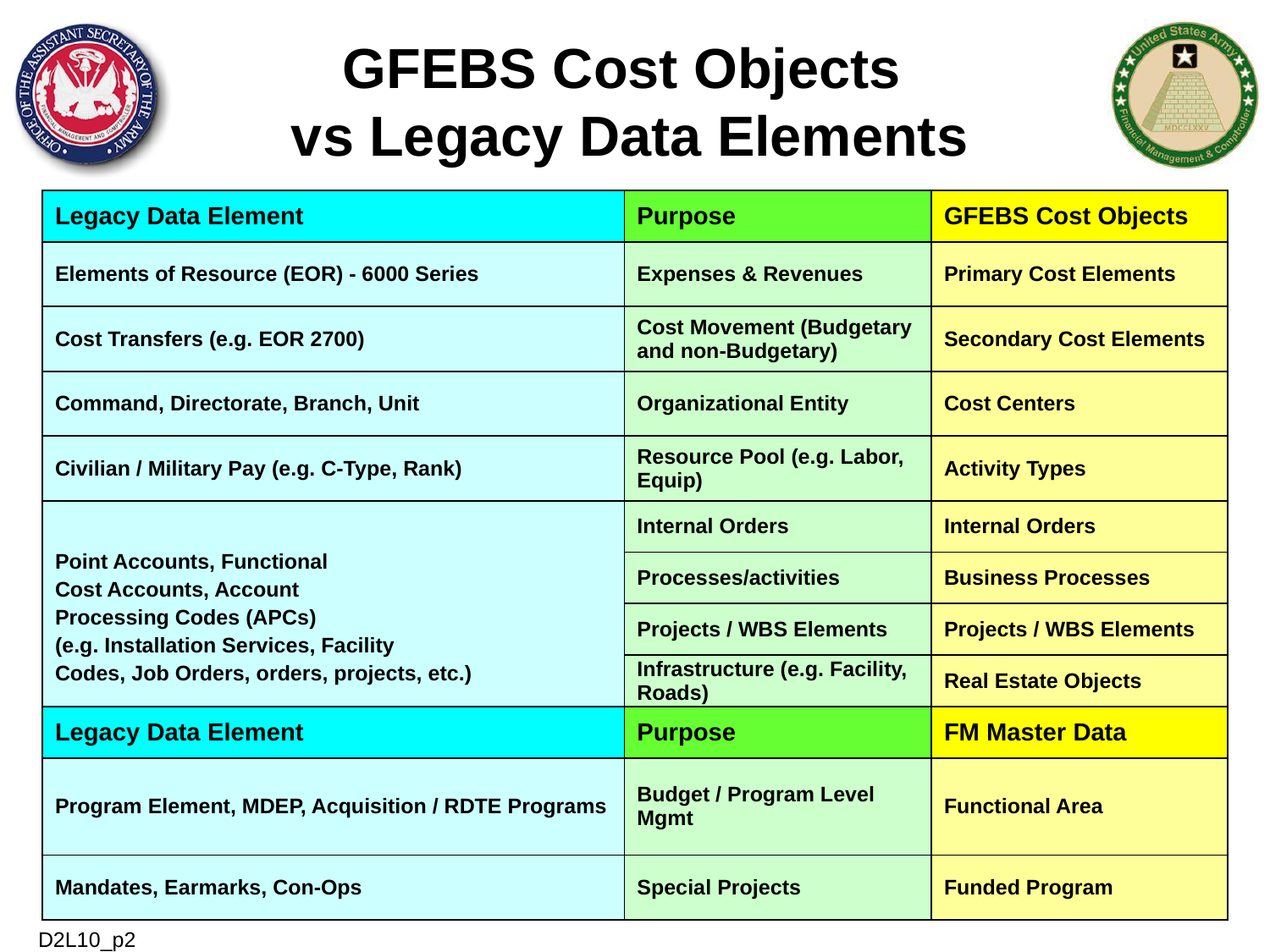

# GFEBS Cost Objects vs Legacy Data Elements
| Legacy Data Element | Purpose | GFEBS Cost Objects |
| --- | --- | --- |
| Elements of Resource (EOR) - 6000 Series | Expenses & Revenues | Primary Cost Elements |
| Cost Transfers (e.g. EOR 2700) | Cost Movement (Budgetary and non-Budgetary) | Secondary Cost Elements |
| Command, Directorate, Branch, Unit | Organizational Entity | Cost Centers |
| Civilian / Military Pay (e.g. C-Type, Rank) | Resource Pool (e.g. Labor, Equip) | Activity Types |
| Point Accounts, Functional Cost Accounts, Account Processing Codes (APCs) (e.g. Installation Services, Facility Codes, Job Orders, orders, projects, etc.) | Internal Orders | Internal Orders |
|  | Processes/activities | Business Processes |
|  | Projects / WBS Elements | Projects / WBS Elements |
|  | Infrastructure (e.g. Facility, Roads) | Real Estate Objects |
| Legacy Data Element | Purpose | FM Master Data |
| Program Element, MDEP, Acquisition / RDTE Programs | Budget / Program Level Mgmt | Functional Area |
| Mandates, Earmarks, Con-Ops | Special Projects | Funded Program |
D2L10_p2